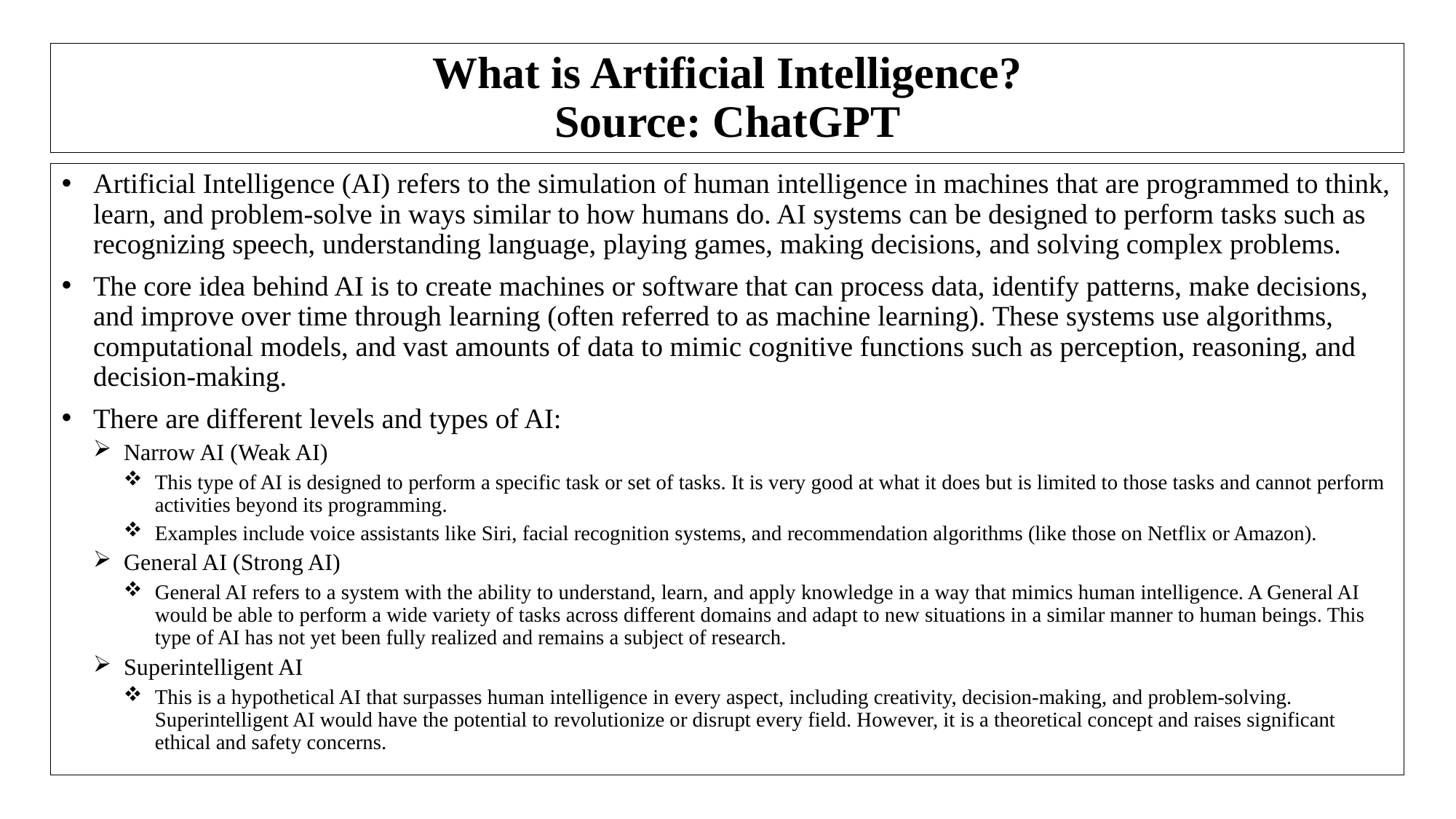

# What is Artificial Intelligence? Source: ChatGPT
Artificial Intelligence (AI) refers to the simulation of human intelligence in machines that are programmed to think, learn, and problem-solve in ways similar to how humans do. AI systems can be designed to perform tasks such as recognizing speech, understanding language, playing games, making decisions, and solving complex problems.
The core idea behind AI is to create machines or software that can process data, identify patterns, make decisions, and improve over time through learning (often referred to as machine learning). These systems use algorithms, computational models, and vast amounts of data to mimic cognitive functions such as perception, reasoning, and decision-making.
There are different levels and types of AI:
Narrow AI (Weak AI)
This type of AI is designed to perform a specific task or set of tasks. It is very good at what it does but is limited to those tasks and cannot perform activities beyond its programming.
Examples include voice assistants like Siri, facial recognition systems, and recommendation algorithms (like those on Netflix or Amazon).
General AI (Strong AI)
General AI refers to a system with the ability to understand, learn, and apply knowledge in a way that mimics human intelligence. A General AI would be able to perform a wide variety of tasks across different domains and adapt to new situations in a similar manner to human beings. This type of AI has not yet been fully realized and remains a subject of research.
Superintelligent AI
This is a hypothetical AI that surpasses human intelligence in every aspect, including creativity, decision-making, and problem-solving. Superintelligent AI would have the potential to revolutionize or disrupt every field. However, it is a theoretical concept and raises significant ethical and safety concerns.